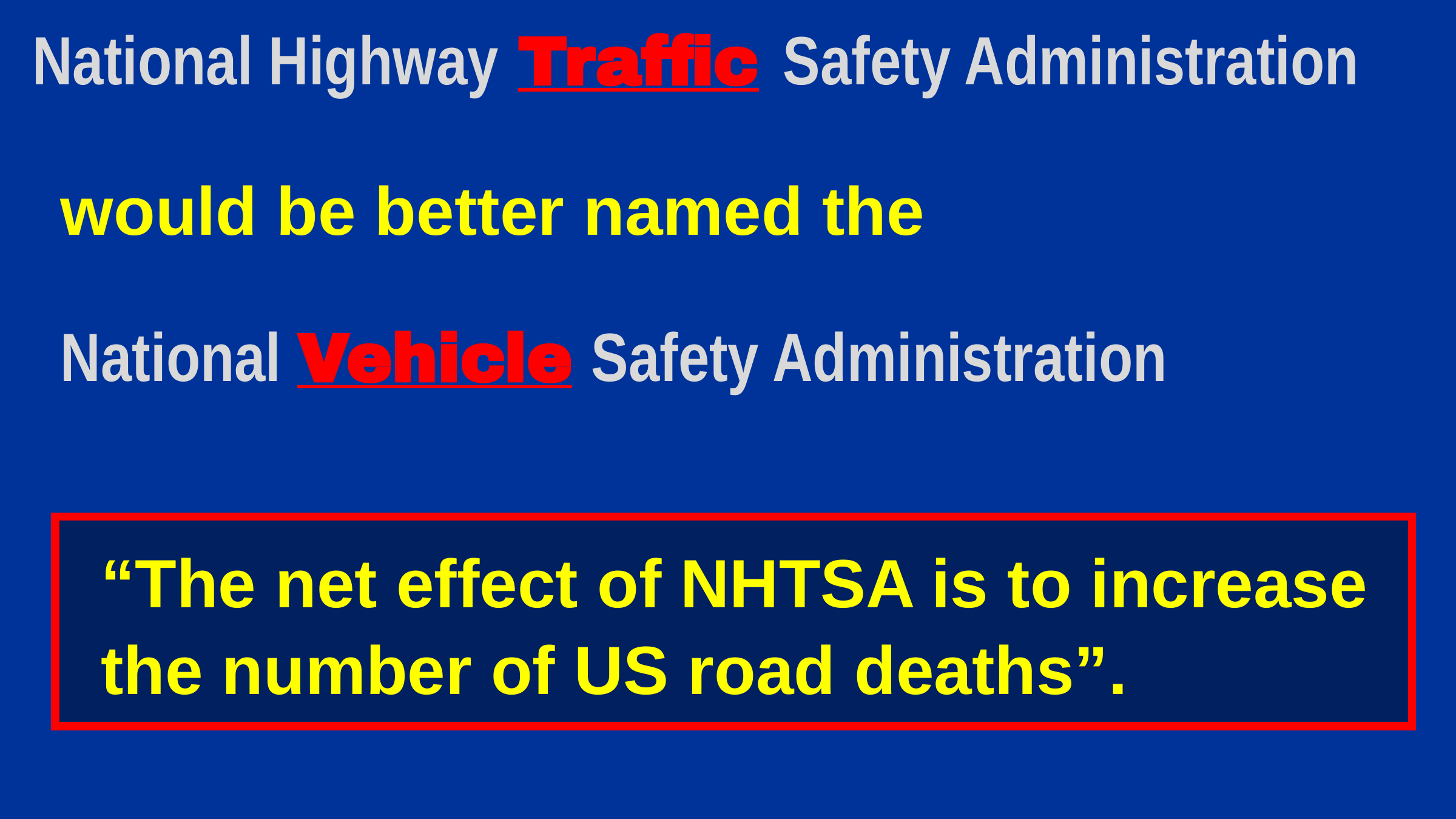

National Highway	Traffic	Safety Administration
would be better named the
National Vehicle Safety Administration
“The net effect of NHTSA is to increase the number of US road deaths”.